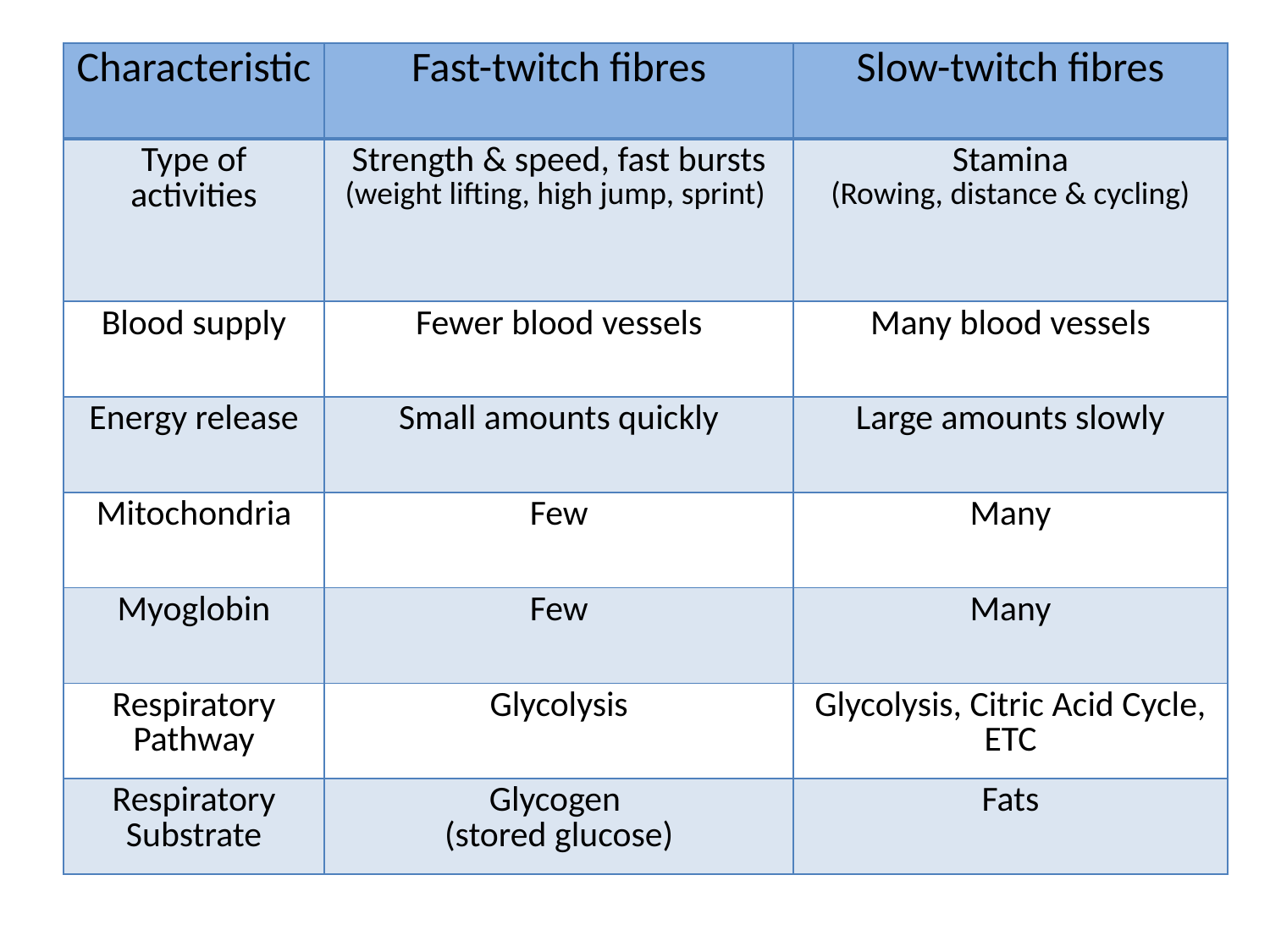

#
| Characteristic | Fast-twitch fibres | Slow-twitch fibres |
| --- | --- | --- |
| Type of activities | Strength & speed, fast bursts (weight lifting, high jump, sprint) | Stamina (Rowing, distance & cycling) |
| Blood supply | Fewer blood vessels | Many blood vessels |
| Energy release | Small amounts quickly | Large amounts slowly |
| Mitochondria | Few | Many |
| Myoglobin | Few | Many |
| Respiratory Pathway | Glycolysis | Glycolysis, Citric Acid Cycle, ETC |
| Respiratory Substrate | Glycogen (stored glucose) | Fats |